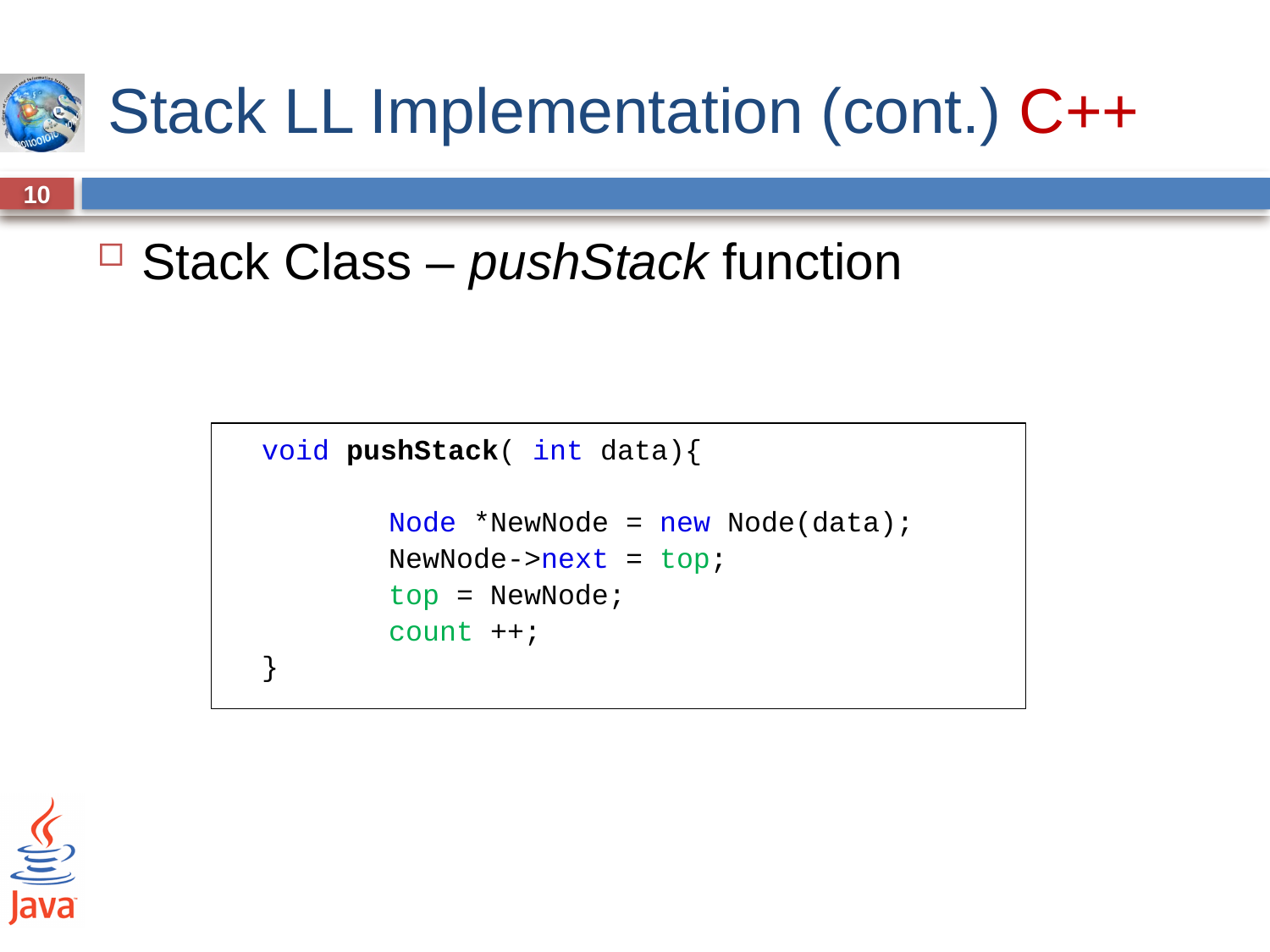

# Stack LL Implementation (cont.) C++
10
Stack Class – pushStack function
void pushStack( int data){

	Node *NewNode = new Node(data);
	NewNode->next = top;
	top = NewNode;
	count ++;
}